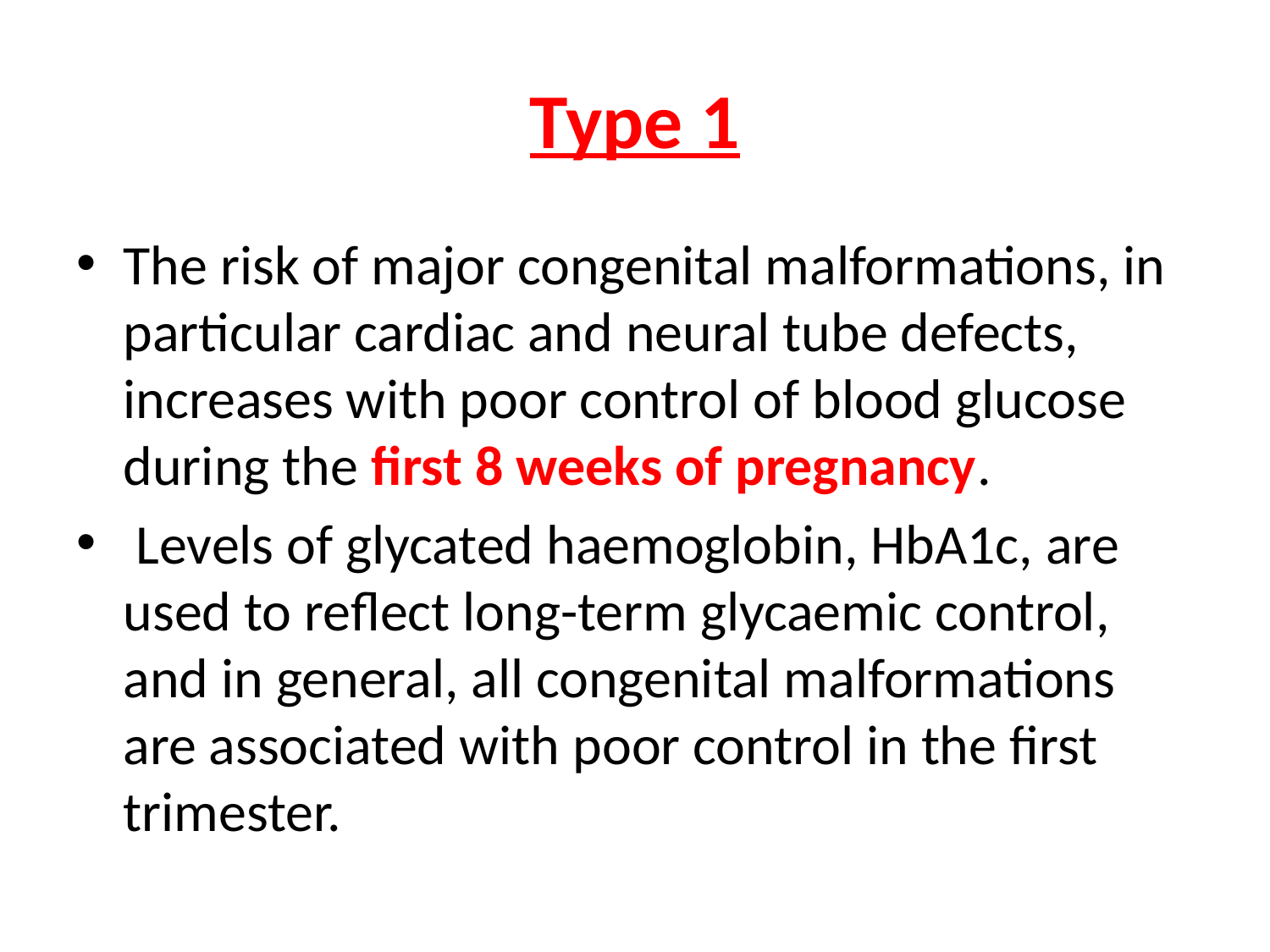

# Type 1
The risk of major congenital malformations, in particular cardiac and neural tube defects, increases with poor control of blood glucose during the first 8 weeks of pregnancy.
 Levels of glycated haemoglobin, HbA1c, are used to reflect long-term glycaemic control, and in general, all congenital malformations are associated with poor control in the first trimester.